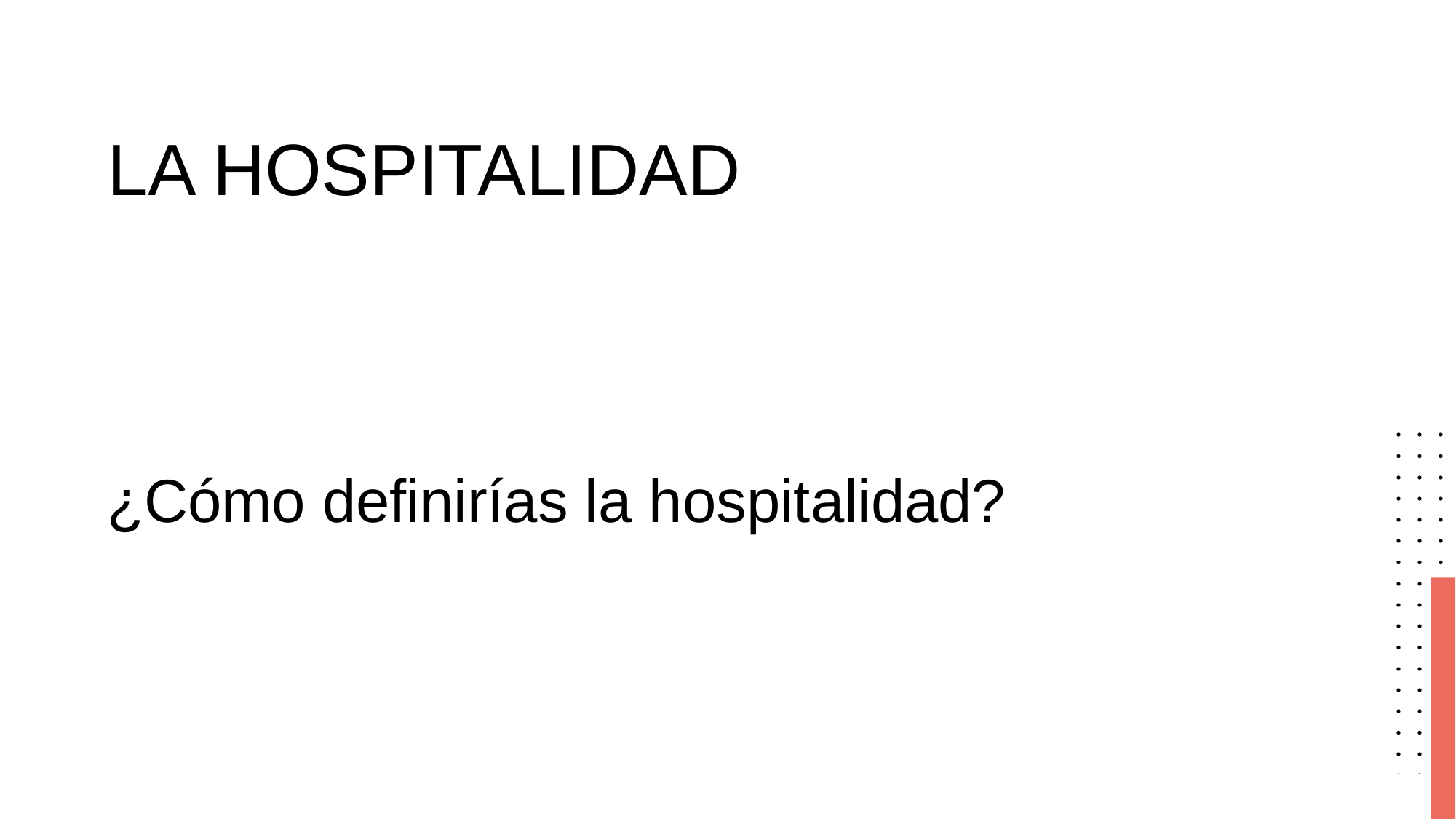

# LA HOSPITALIDAD
¿Cómo definirías la hospitalidad?